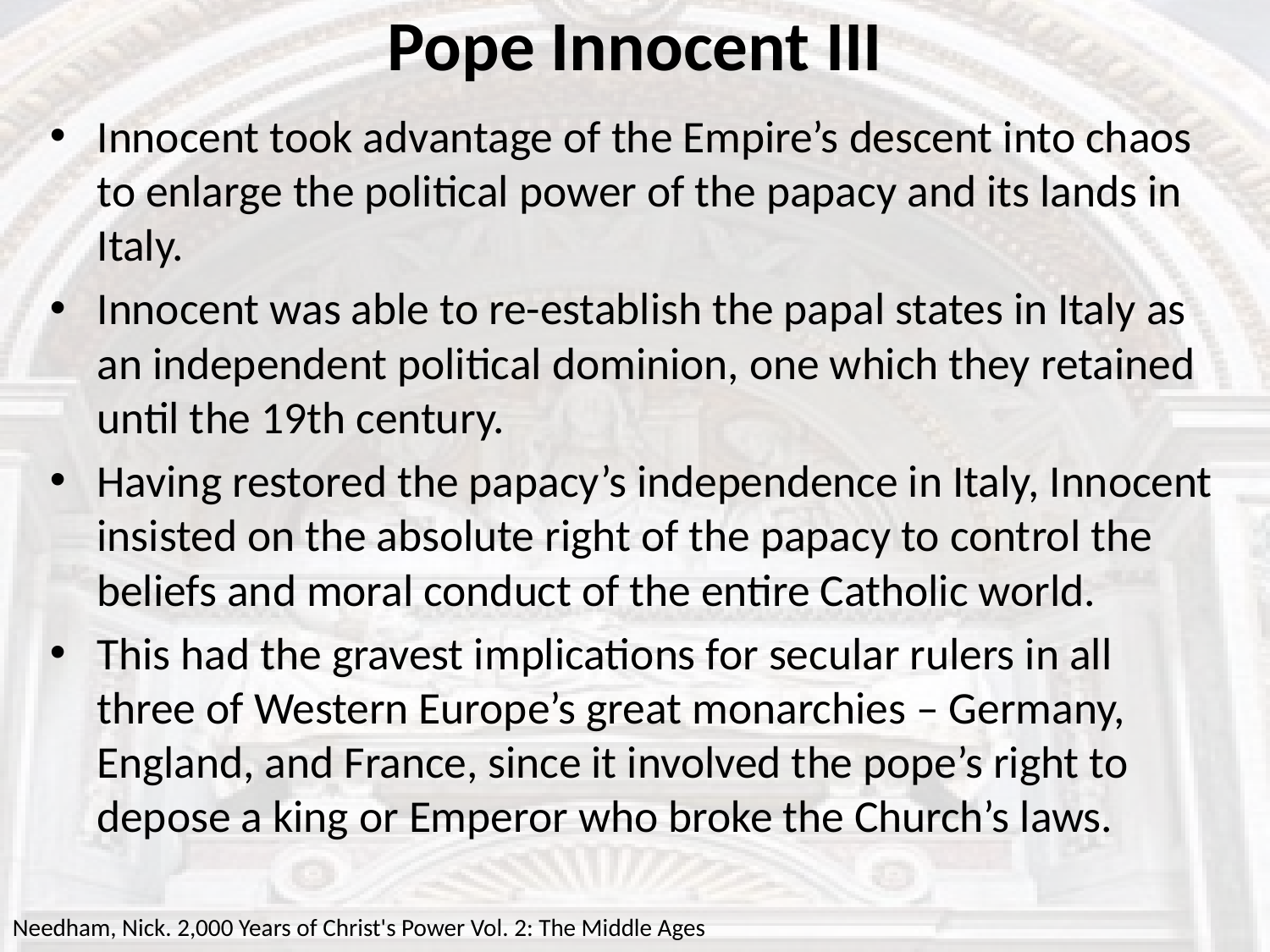

# Pope Innocent III
Innocent took advantage of the Empire’s descent into chaos to enlarge the political power of the papacy and its lands in Italy.
Innocent was able to re-establish the papal states in Italy as an independent political dominion, one which they retained until the 19th century.
Having restored the papacy’s independence in Italy, Innocent insisted on the absolute right of the papacy to control the beliefs and moral conduct of the entire Catholic world.
This had the gravest implications for secular rulers in all three of Western Europe’s great monarchies – Germany, England, and France, since it involved the pope’s right to depose a king or Emperor who broke the Church’s laws.
Needham, Nick. 2,000 Years of Christ's Power Vol. 2: The Middle Ages